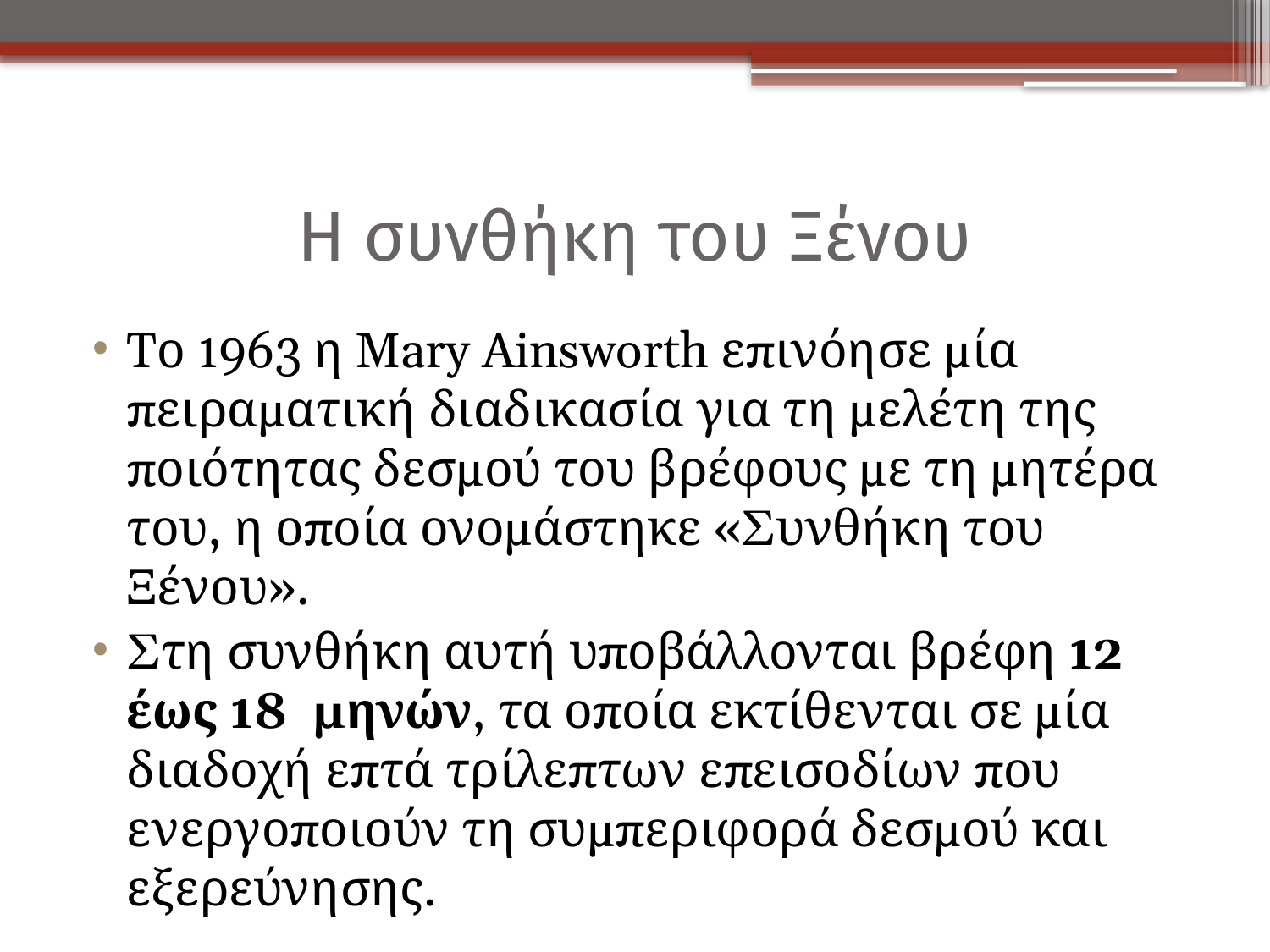

# Η συνθήκη του Ξένου
Το 1963 η Mary Ainsworth επινόησε μία πειραματική διαδικασία για τη μελέτη της ποιότητας δεσμού του βρέφους με τη μητέρα του, η οποία ονομάστηκε «Συνθήκη του Ξένου».
Στη συνθήκη αυτή υποβάλλονται βρέφη 12 έως 18  μηνών, τα οποία εκτίθενται σε μία διαδοχή επτά τρίλεπτων επεισοδίων που ενεργοποιούν τη συμπεριφορά δεσμού και εξερεύνησης.